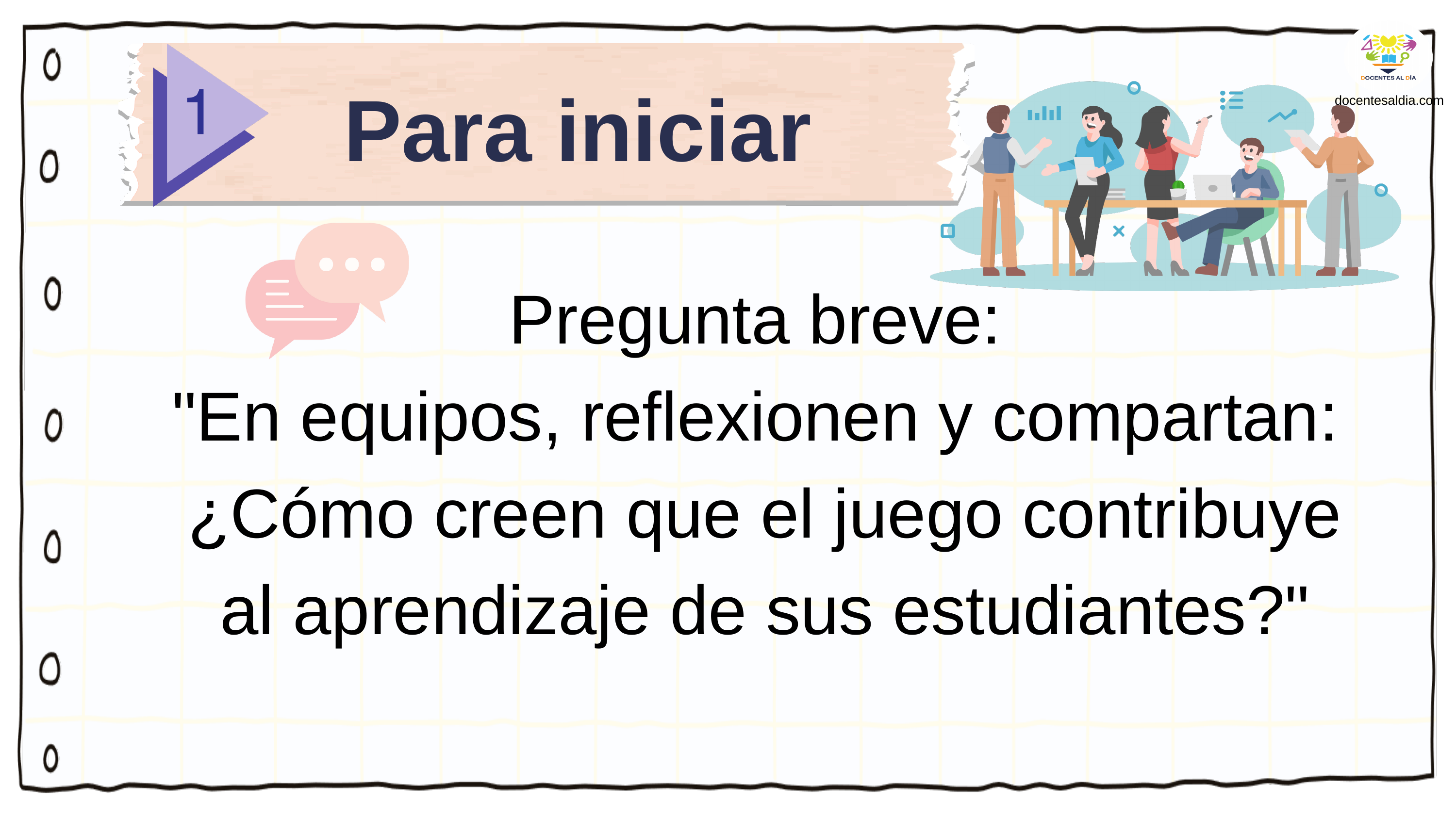

docentesaldia.com

Para iniciar

Pregunta breve:
"En equipos, reflexionen y compartan:
¿Cómo creen que el juego contribuye al aprendizaje de sus estudiantes?"